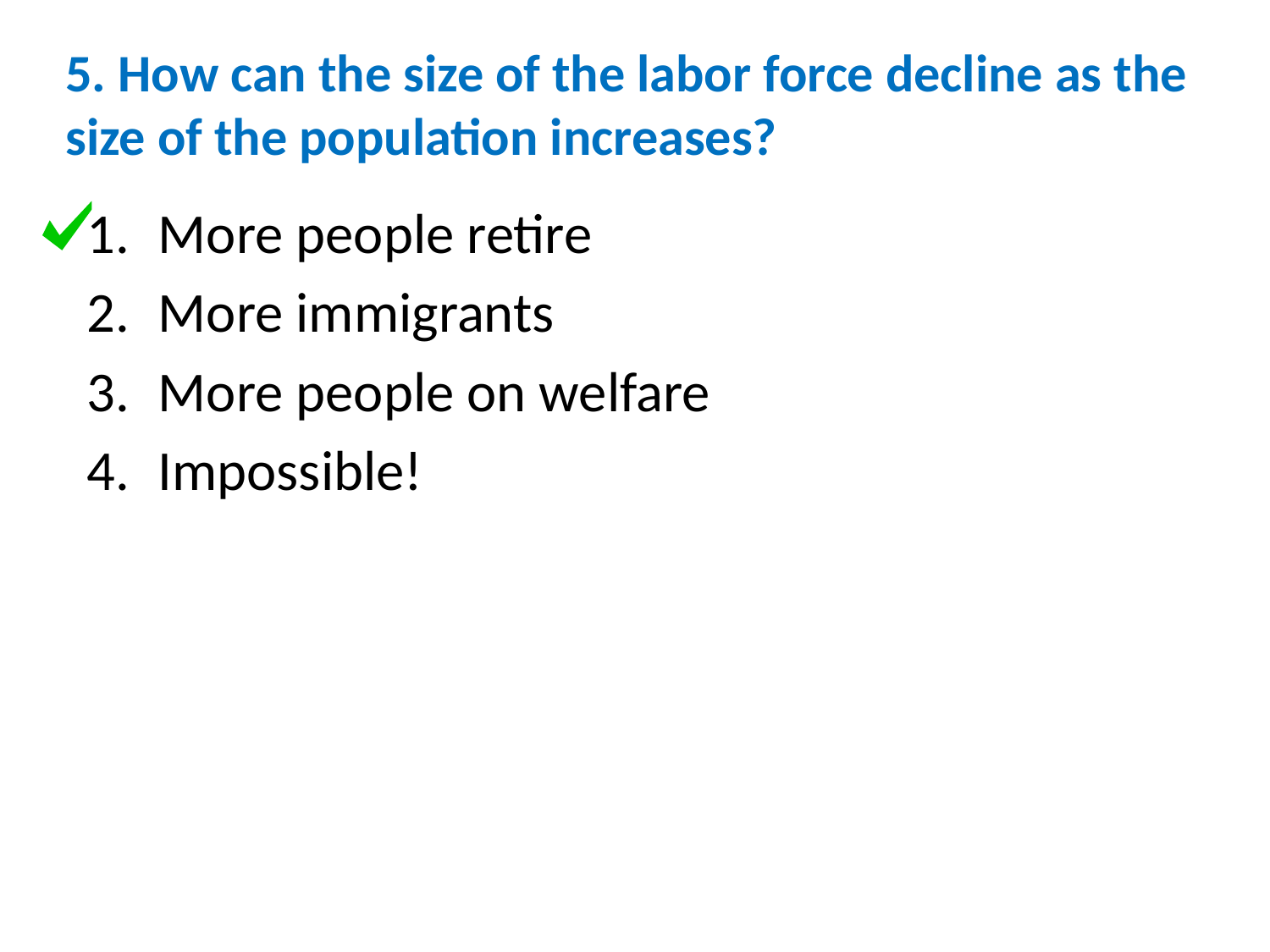

# 5. How can the size of the labor force decline as the size of the population increases?
More people retire
More immigrants
More people on welfare
Impossible!